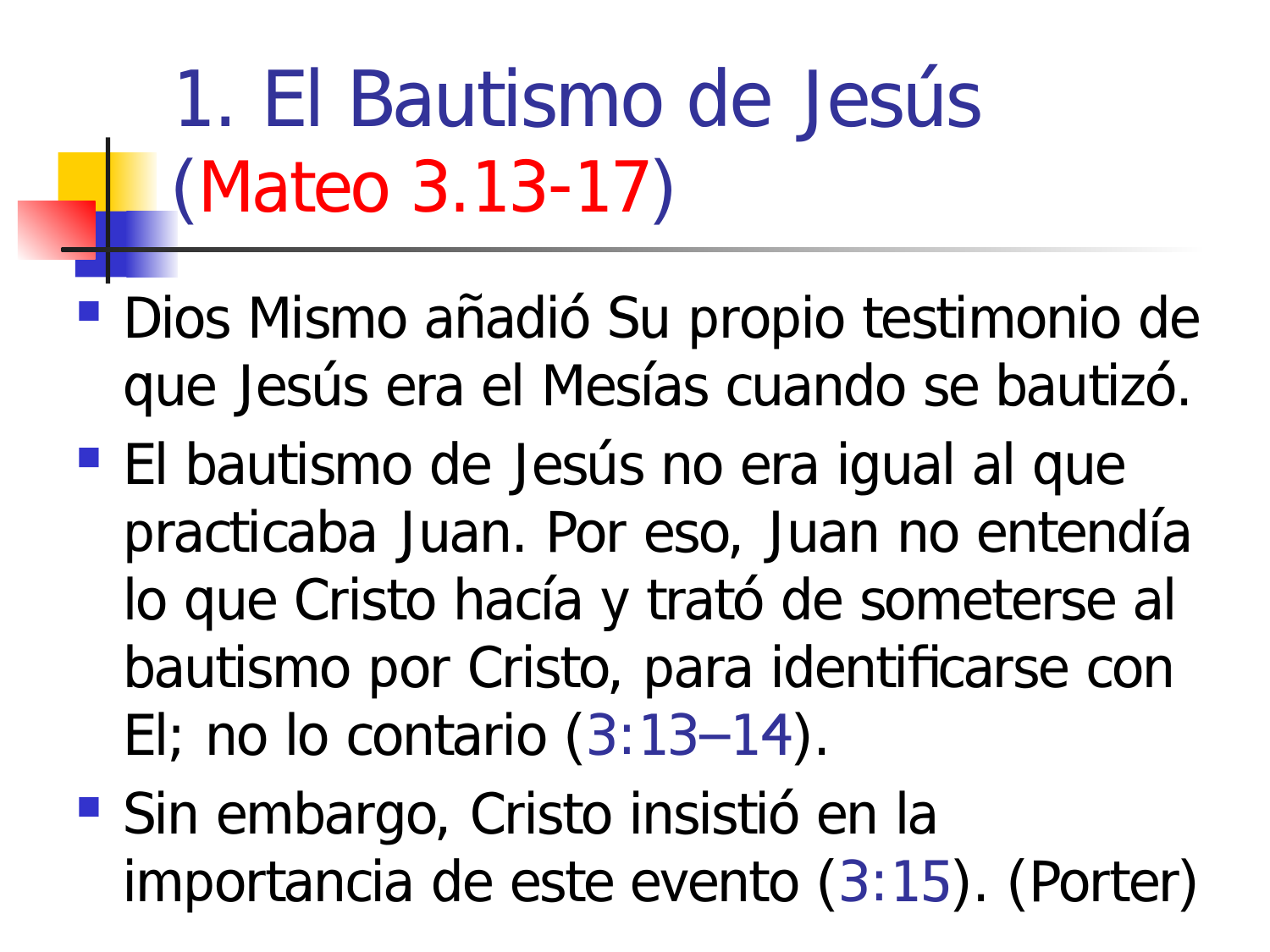

# 1. El Bautismo de Jesús  (Mateo 3.13-17)
Dios Mismo añadió Su propio testimonio de que Jesús era el Mesías cuando se bautizó.
El bautismo de Jesús no era igual al que practicaba Juan. Por eso, Juan no entendía lo que Cristo hacía y trató de someterse al bautismo por Cristo, para identificarse con El; no lo contario (3:13–14).
Sin embargo, Cristo insistió en la importancia de este evento (3:15). (Porter)